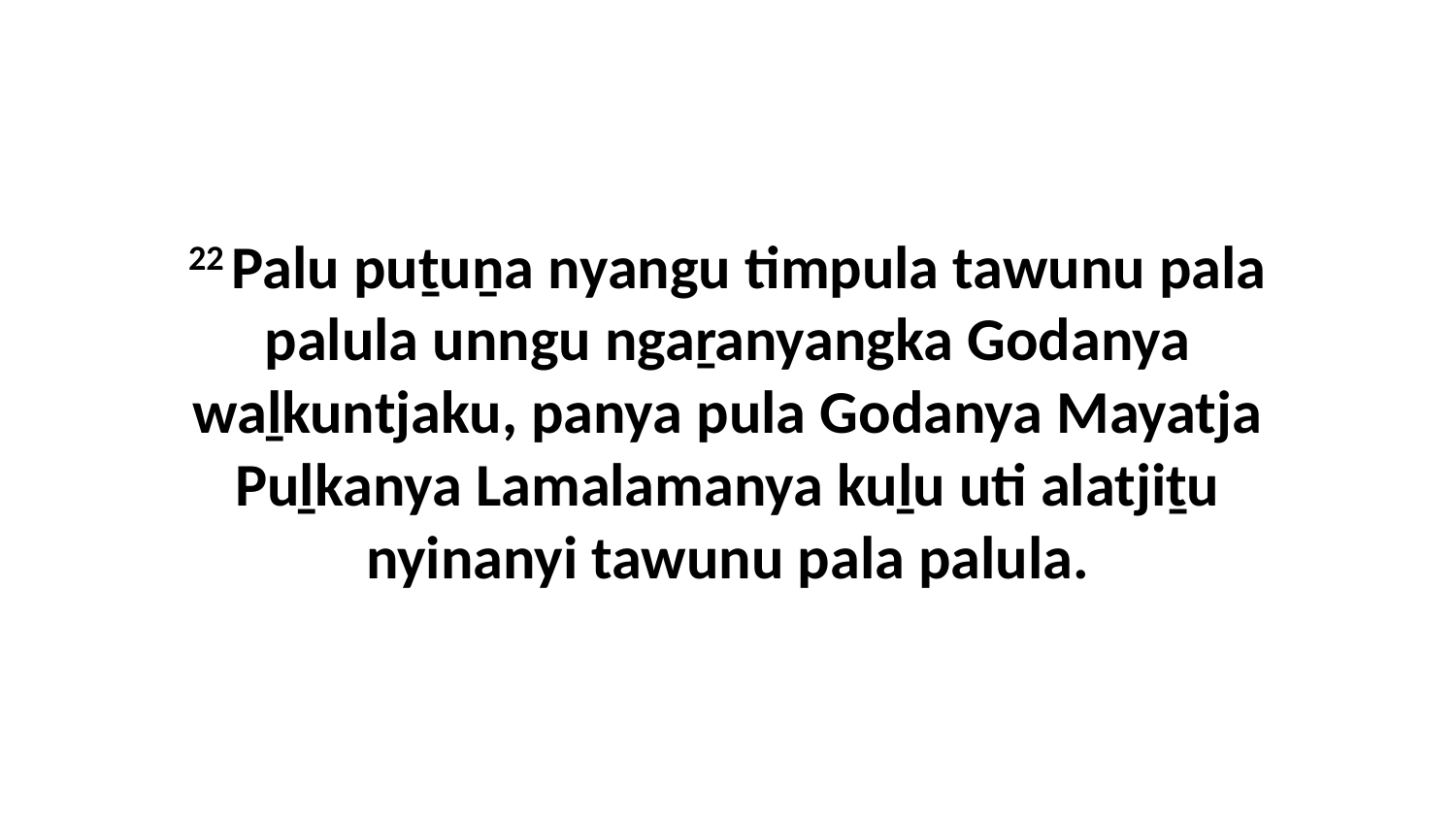

22 Palu puṯuṉa nyangu timpula tawunu pala palula unngu ngaṟanyangka Godanya waḻkuntjaku, panya pula Godanya Mayatja Puḻkanya Lamalamanya kuḻu uti alatjiṯu nyinanyi tawunu pala palula.